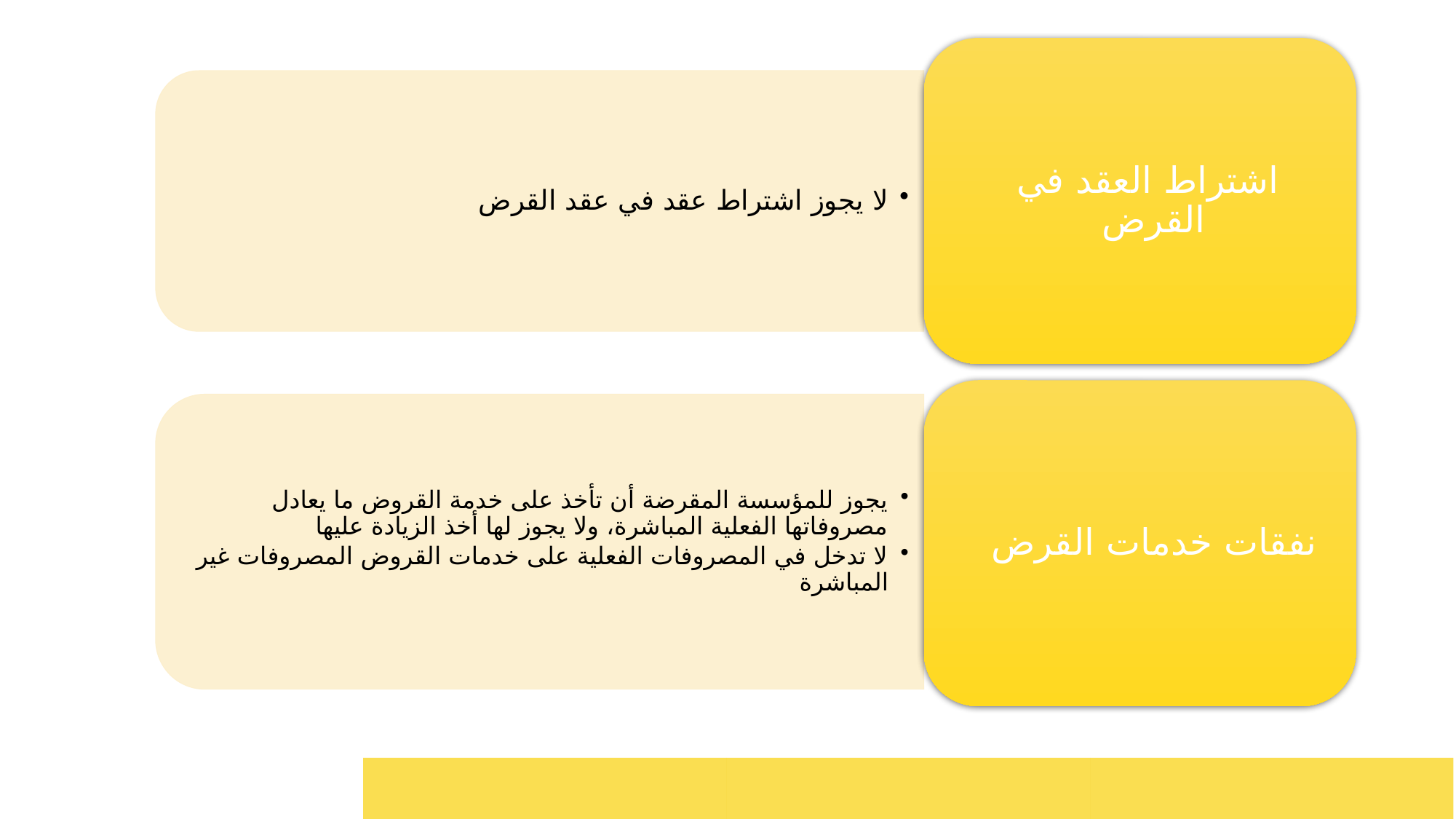

لا يجوز اشتراط عقد في عقد القرض
اشتراط العقد في القرض
يجوز للمؤسسة المقرضة أن تأخذ على خدمة القروض ما يعادل مصروفاتها الفعلية المباشرة، ولا يجوز لها أخذ الزيادة عليها
لا تدخل في المصروفات الفعلية على خدمات القروض المصروفات غير المباشرة
نفقات خدمات القرض